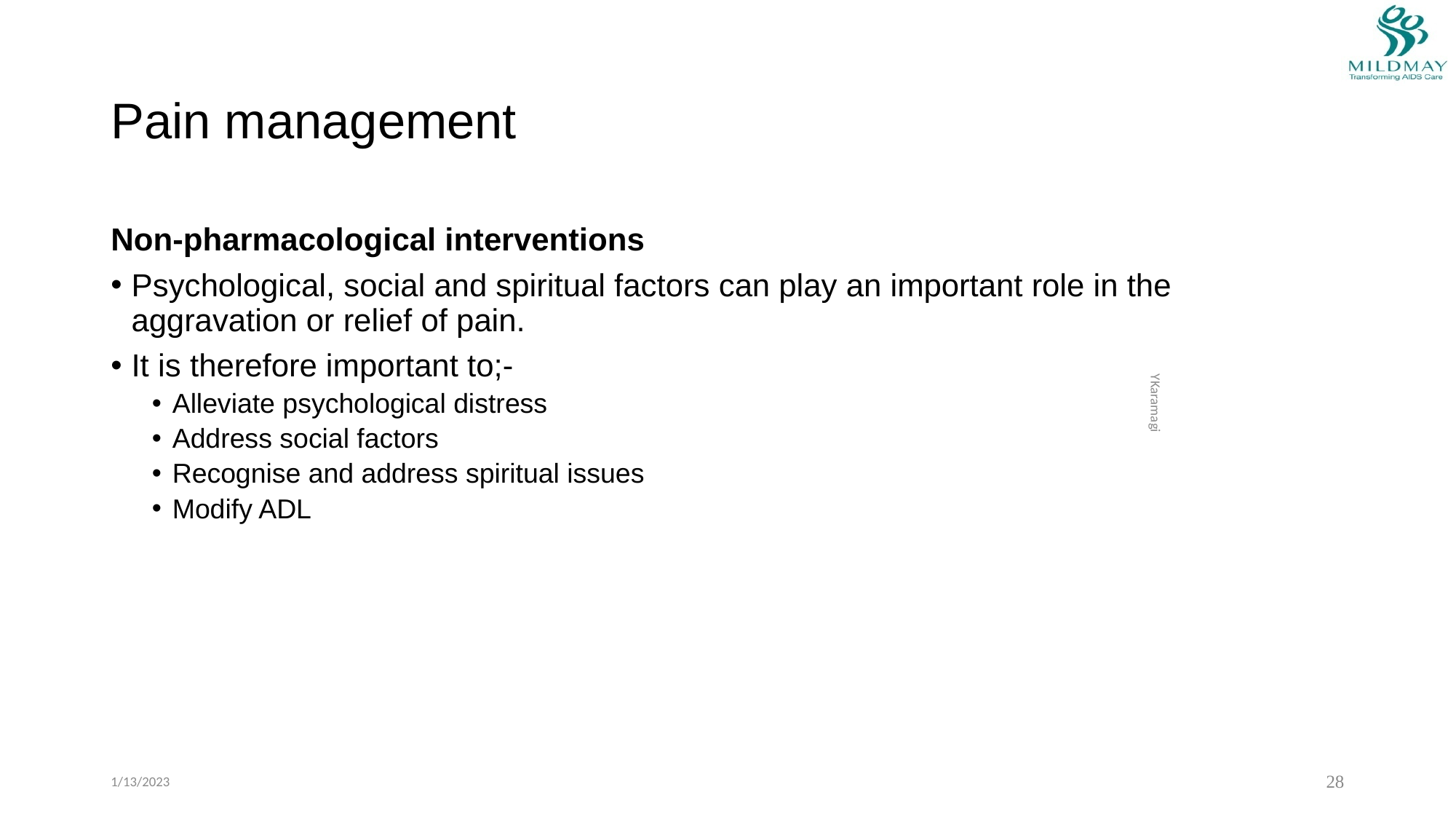

# Pain management
Non-pharmacological interventions
Psychological, social and spiritual factors can play an important role in the aggravation or relief of pain.
It is therefore important to;-
Alleviate psychological distress
Address social factors
Recognise and address spiritual issues
Modify ADL
YKaramagi
1/13/2023
28